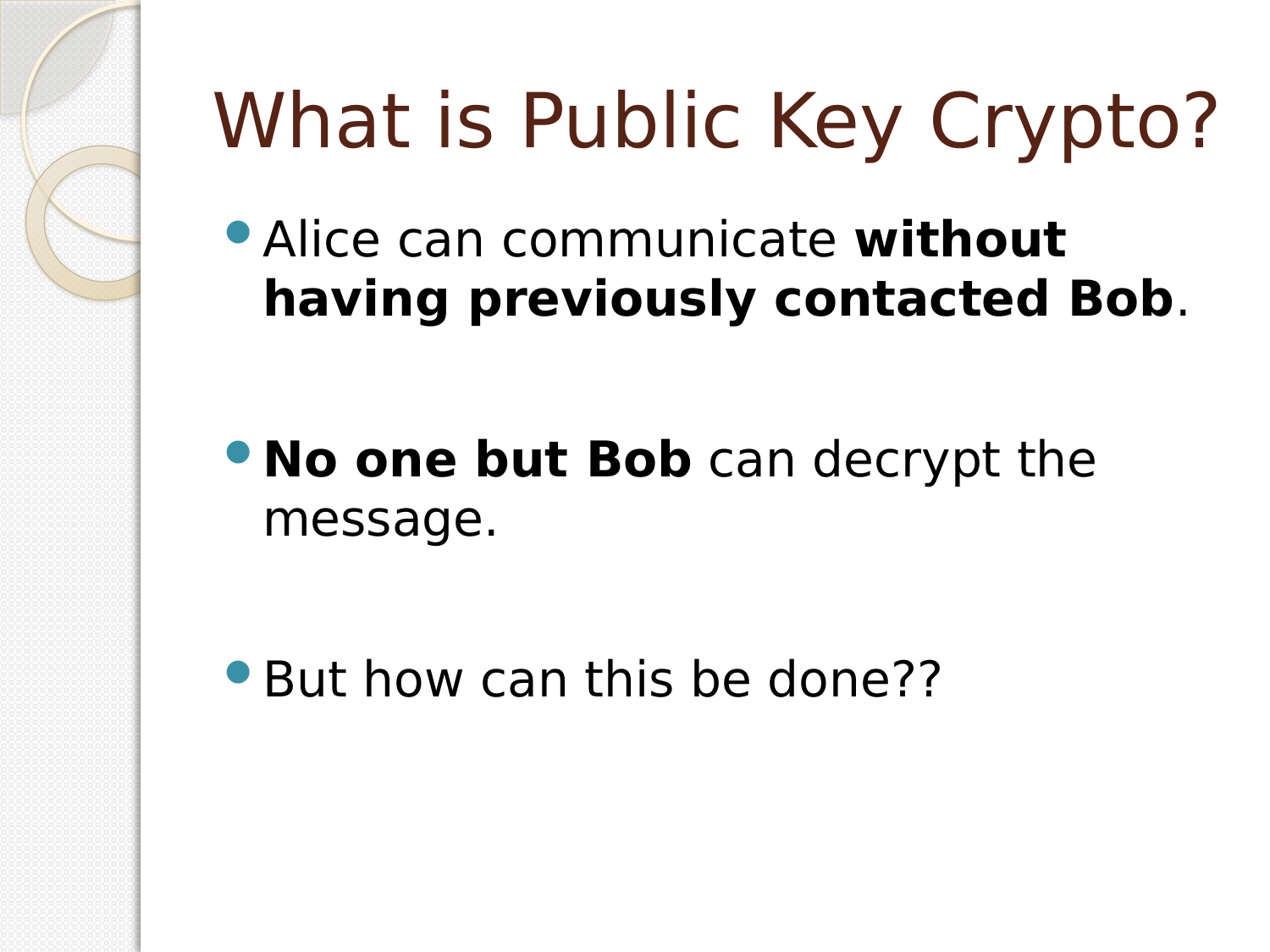

# What is Public Key Crypto?
Alice can communicate without having previously contacted Bob.

No one but Bob can decrypt the message.

But how can this be done??